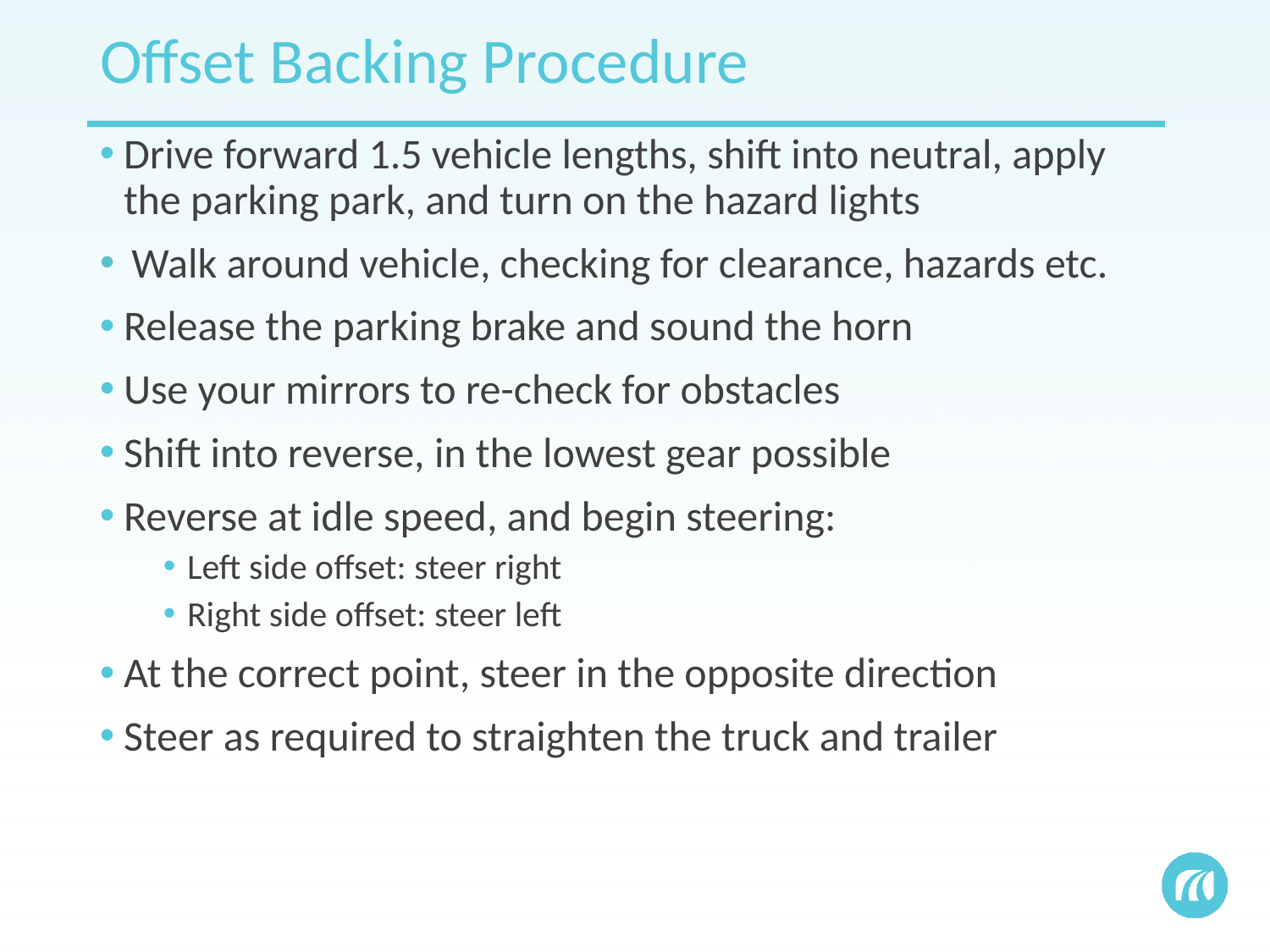

# Offset Backing Procedure
Drive forward 1.5 vehicle lengths, shift into neutral, apply the parking park, and turn on the hazard lights
Walk around vehicle, checking for clearance, hazards etc.
Release the parking brake and sound the horn
Use your mirrors to re-check for obstacles
Shift into reverse, in the lowest gear possible
Reverse at idle speed, and begin steering:
Left side offset: steer right
Right side offset: steer left
At the correct point, steer in the opposite direction
Steer as required to straighten the truck and trailer